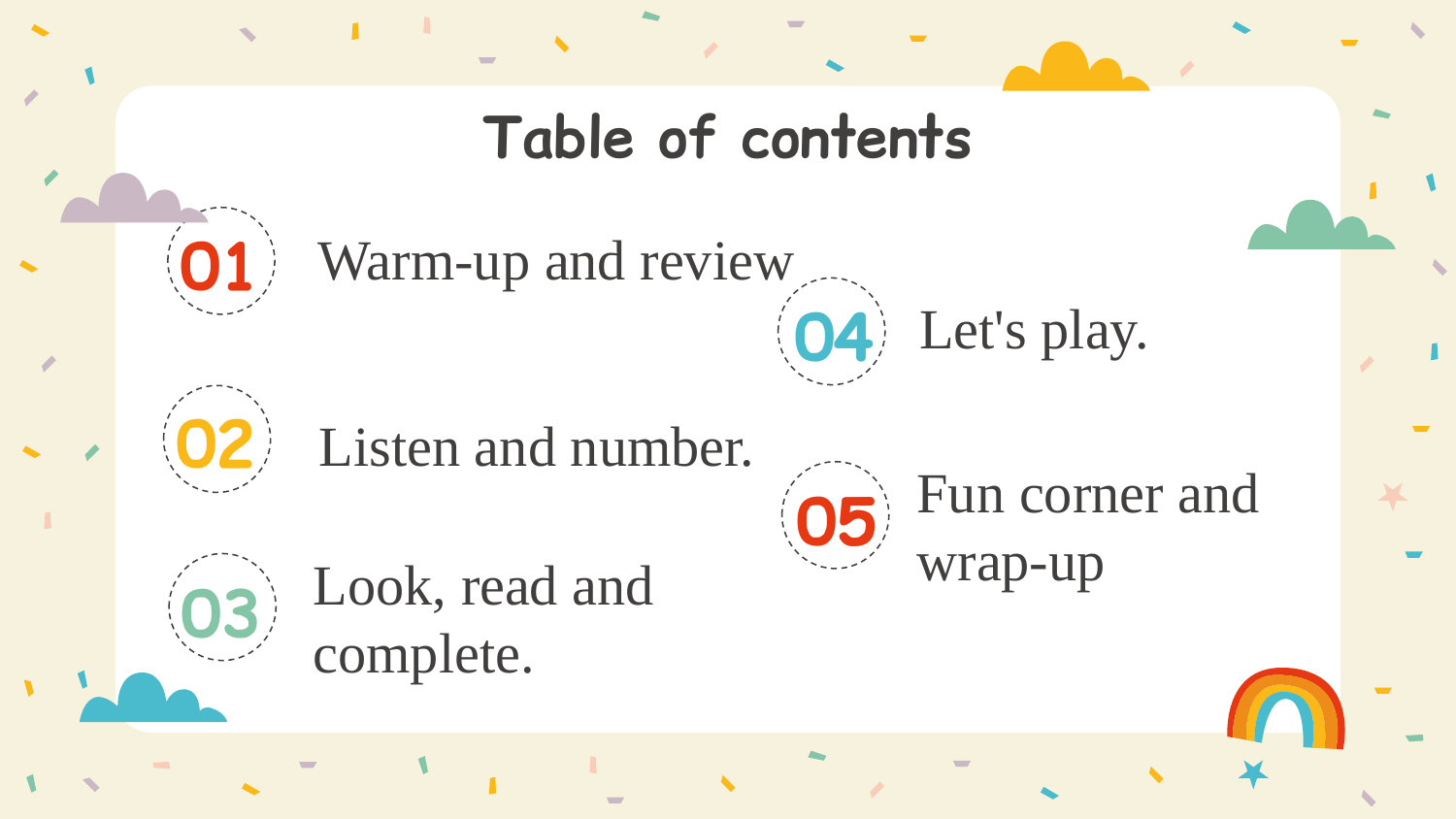

Table of contents

# Warm-up and review
01

04
Let's play.

02
Listen and number.

05
Fun corner and wrap-up

03
Look, read and complete.